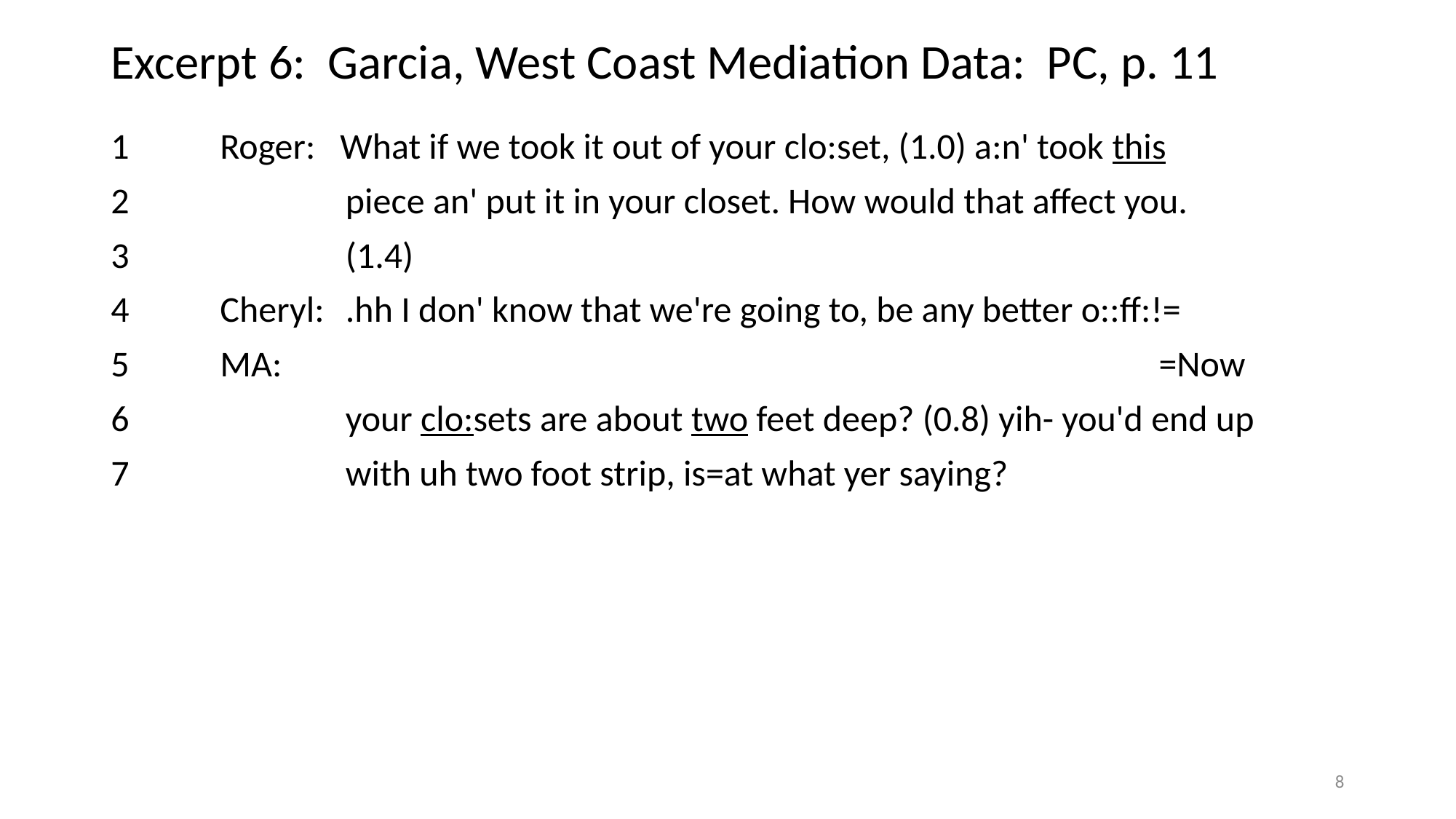

# Excerpt 6:  Garcia, West Coast Mediation Data:  PC, p. 11
1	Roger:   What if we took it out of your clo:set, (1.0) a:n' took this
2		  piece an' put it in your closet. How would that affect you.
3		  (1.4)
4	Cheryl:	  .hh I don' know that we're going to, be any better o::ff:!=
5	MA:		 						        =Now
6		  your clo:sets are about two feet deep? (0.8) yih- you'd end up
7		  with uh two foot strip, is=at what yer saying?

8